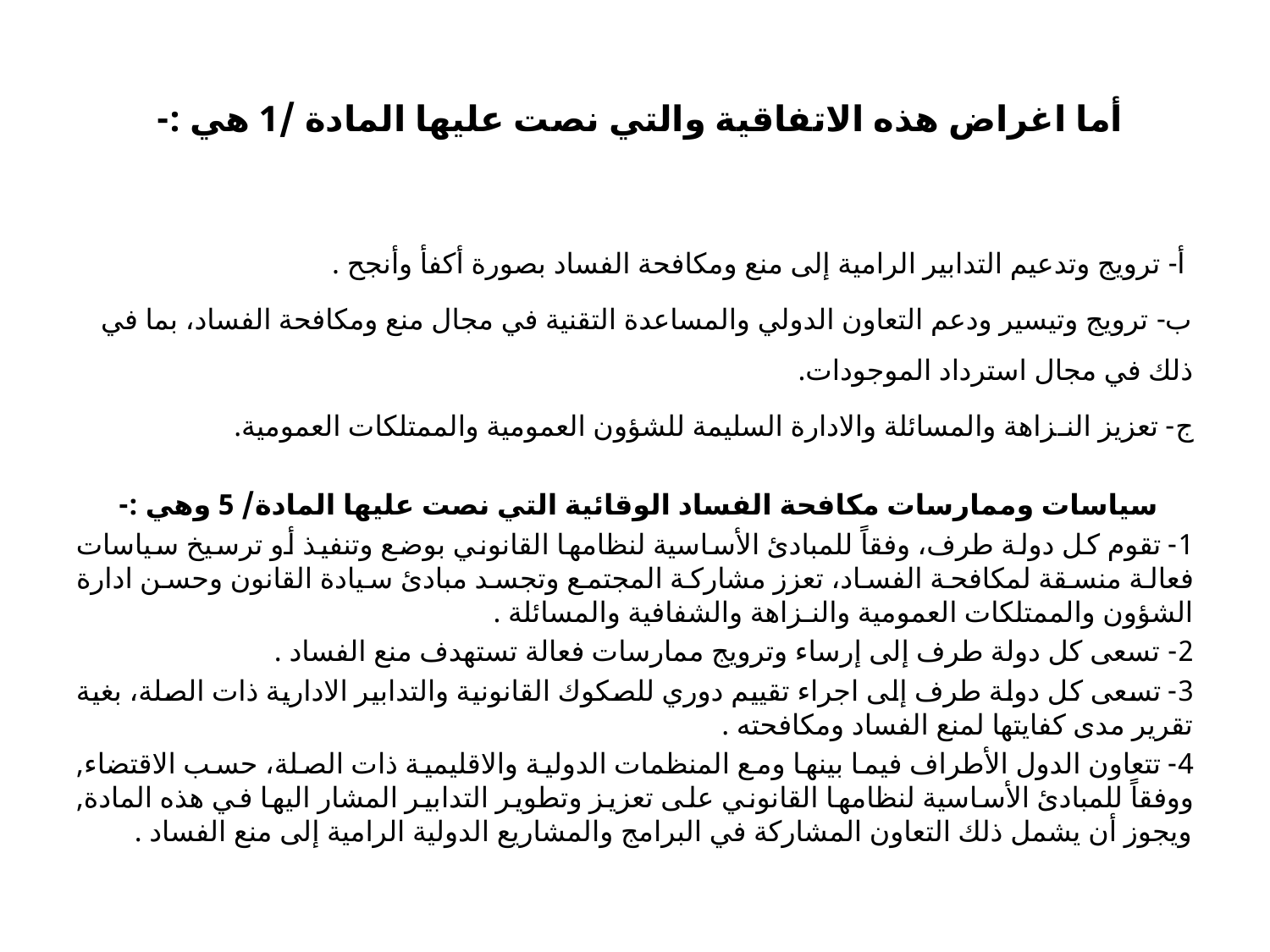

# أما اغراض هذه الاتفاقية والتي نصت عليها المادة /1 هي :-
 أ- ترويج وتدعيم التدابير الرامية إلى منع ومكافحة الفساد بصورة أكفأ وأنجح .
ب- ترويج وتيسير ودعم التعاون الدولي والمساعدة التقنية في مجال منع ومكافحة الفساد، بما في ذلك في مجال استرداد الموجودات.
ج- تعزيز النـزاهة والمسائلة والادارة السليمة للشؤون العمومية والممتلكات العمومية.

سياسات وممارسات مكافحة الفساد الوقائية التي نصت عليها المادة/ 5 وهي :-
1- تقوم كل دولة طرف، وفقاً للمبادئ الأساسية لنظامها القانوني بوضع وتنفيذ أو ترسيخ سياسات فعالة منسقة لمكافحة الفساد، تعزز مشاركة المجتمع وتجسد مبادئ سيادة القانون وحسن ادارة الشؤون والممتلكات العمومية والنـزاهة والشفافية والمسائلة .
2- تسعى كل دولة طرف إلى إرساء وترويج ممارسات فعالة تستهدف منع الفساد .
3- تسعى كل دولة طرف إلى اجراء تقييم دوري للصكوك القانونية والتدابير الادارية ذات الصلة، بغية تقرير مدى كفايتها لمنع الفساد ومكافحته .
4- تتعاون الدول الأطراف فيما بينها ومع المنظمات الدولية والاقليمية ذات الصلة، حسب الاقتضاء, ووفقاً للمبادئ الأساسية لنظامها القانوني على تعزيز وتطوير التدابير المشار اليها في هذه المادة, ويجوز أن يشمل ذلك التعاون المشاركة في البرامج والمشاريع الدولية الرامية إلى منع الفساد .